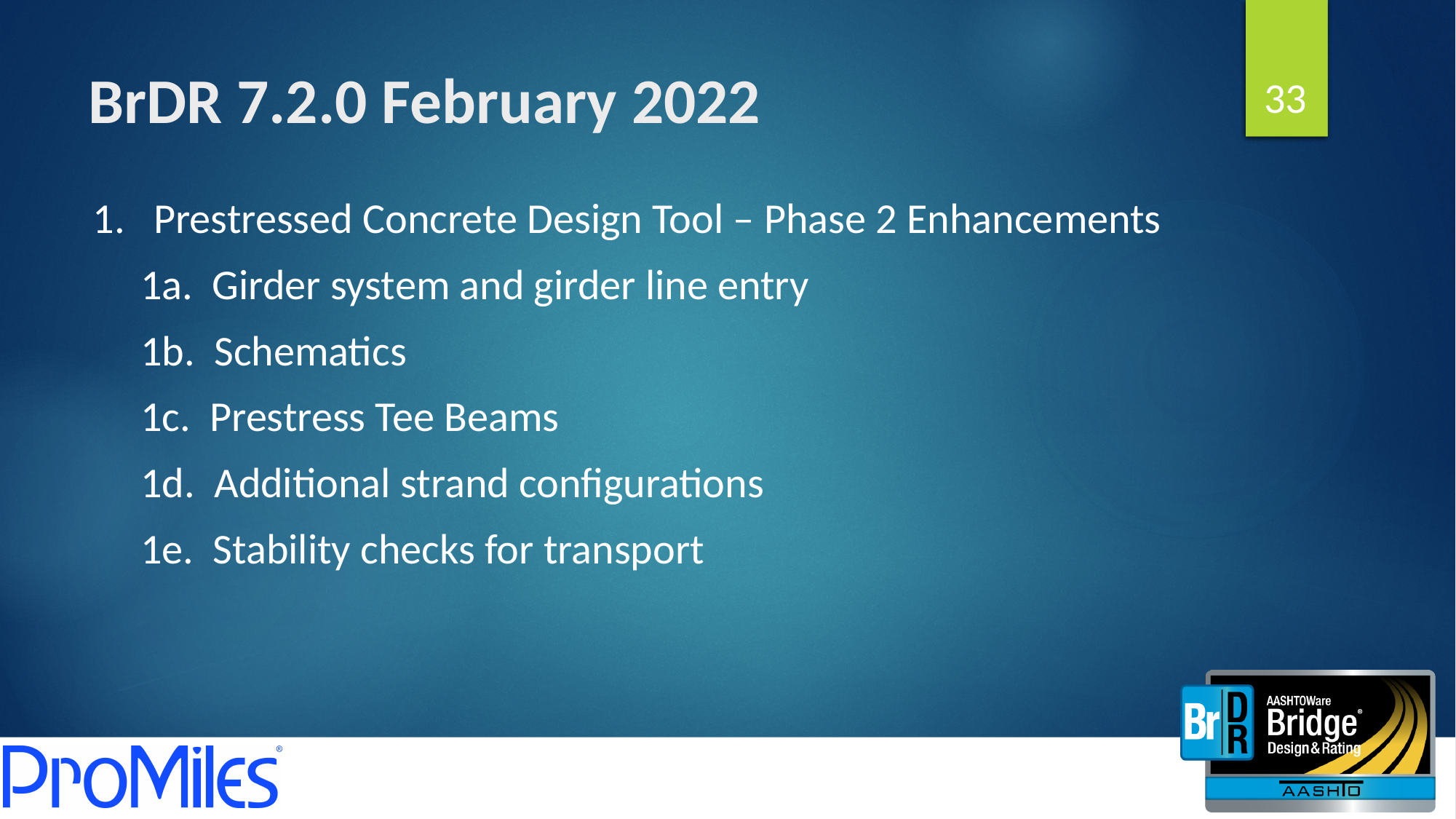

33
# BrDR 7.2.0 February 2022
Prestressed Concrete Design Tool – Phase 2 Enhancements
1a.  Girder system and girder line entry
1b.  Schematics
1c.  Prestress Tee Beams
1d.  Additional strand configurations
1e.  Stability checks for transport